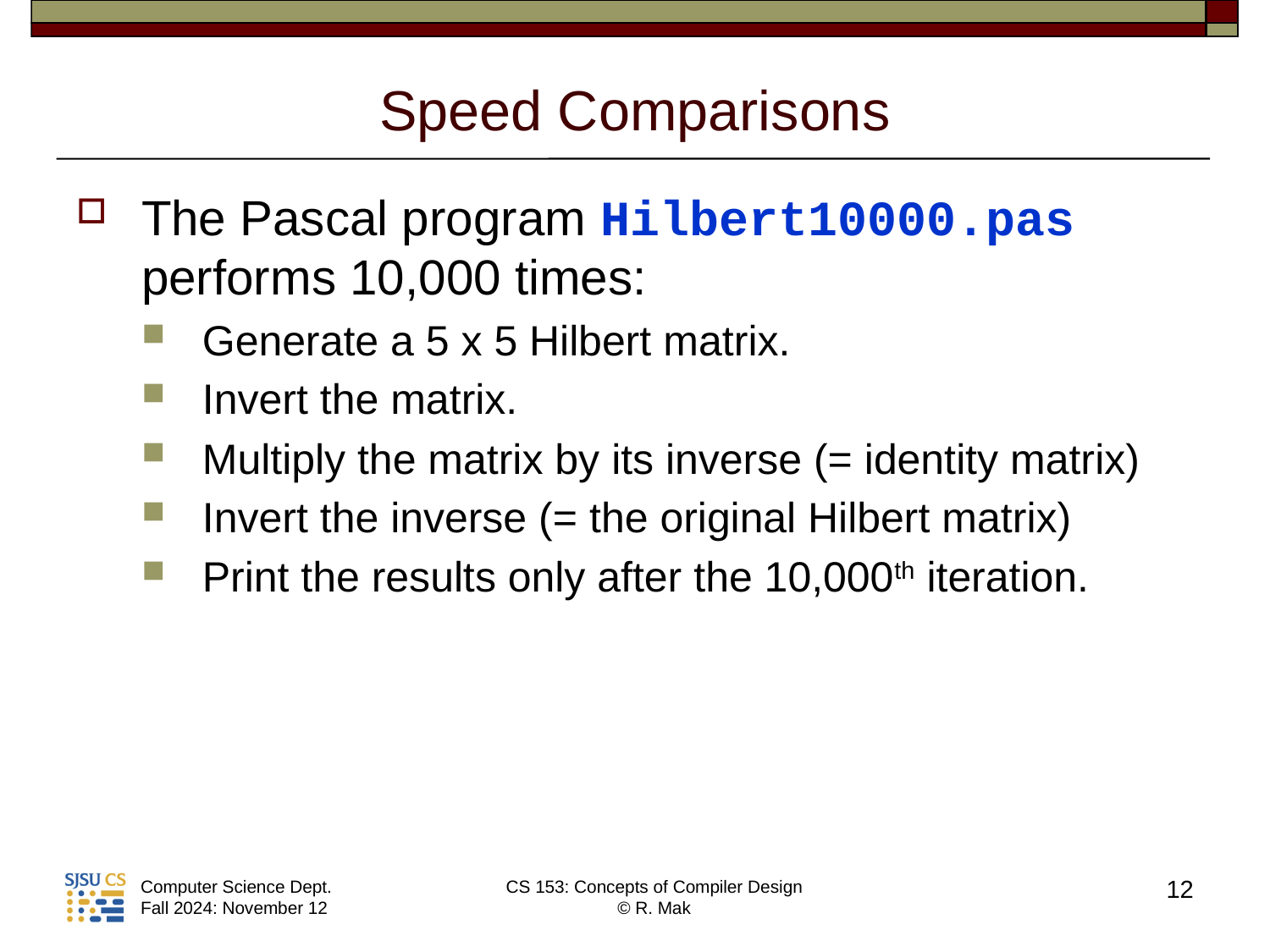

# Speed Comparisons
The Pascal program Hilbert10000.pas performs 10,000 times:
Generate a 5 x 5 Hilbert matrix.
Invert the matrix.
Multiply the matrix by its inverse (= identity matrix)
Invert the inverse (= the original Hilbert matrix)
Print the results only after the 10,000th iteration.
12